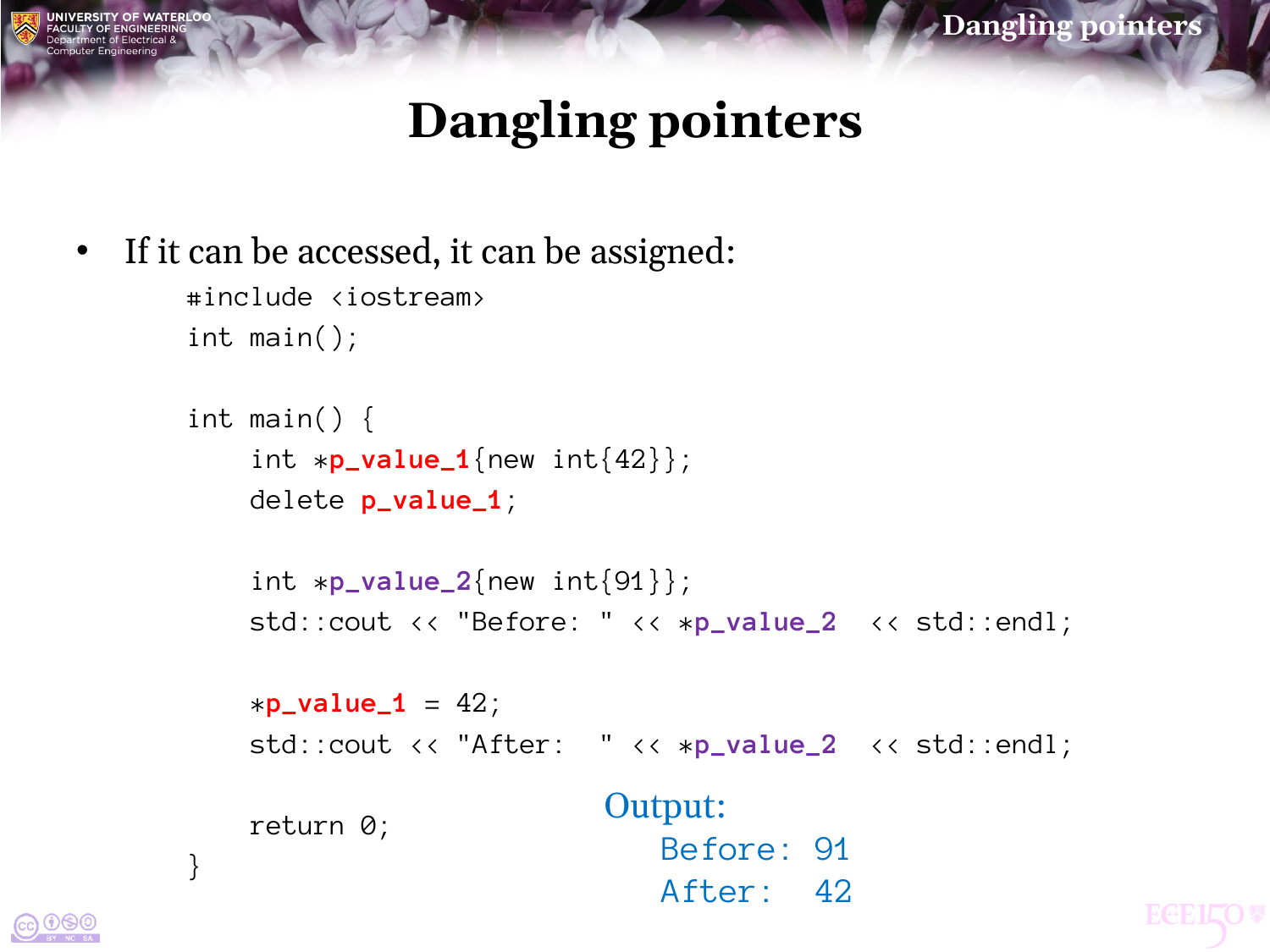

# Dangling pointers
If it can be accessed, it can be assigned:
#include <iostream>
int main();

int main() {
    int *p_value_1{new int{42}};
    delete p_value_1;

    int *p_value_2{new int{91}};
    std::cout << "Before: " << *p_value_2  << std::endl;

    *p_value_1 = 42;
    std::cout << "After:  " << *p_value_2  << std::endl;

    return 0;
}
Output:
   Before: 91
   After:  42